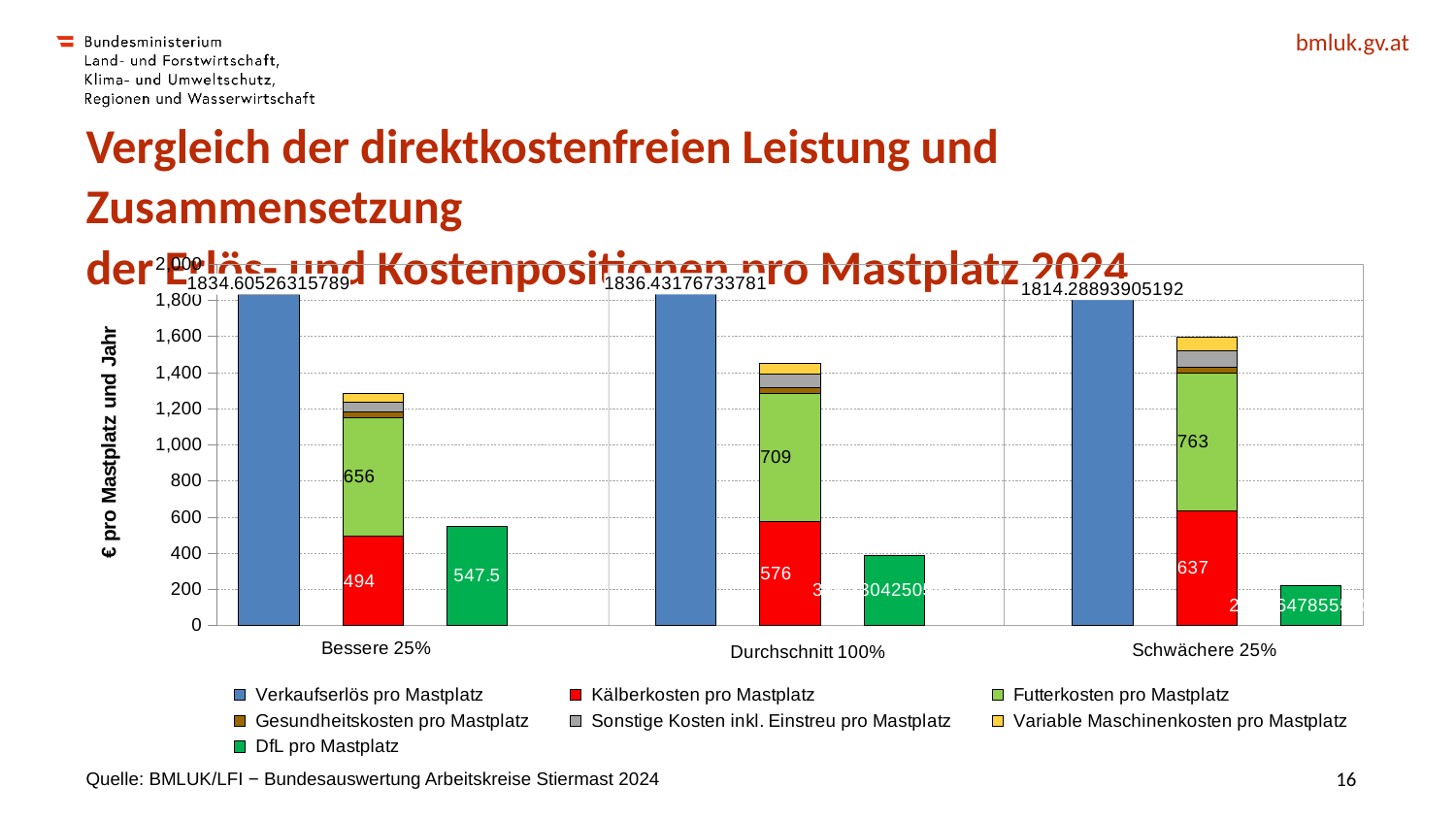

# Vergleich der direktkostenfreien Leistung und Zusammensetzung der Erlös- und Kostenpositionen pro Mastplatz 2024

### Chart

| Category | DfL pro Mastplatz |  Verkaufserlös pro Mastplatz |  Kälberkosten pro Mastplatz |  Futterkosten pro Mastplatz |  Gesundheitskosten pro Mastplatz |  Sonstige Kosten inkl. Einstreu pro Mastplatz |  Variable Maschinenkosten pro Mastplatz |  DfL pro Mastplatz |
|---|---|---|---|---|---|---|---|---|
Quelle: BMLUK/LFI − Bundesauswertung Arbeitskreise Stiermast 2024
16